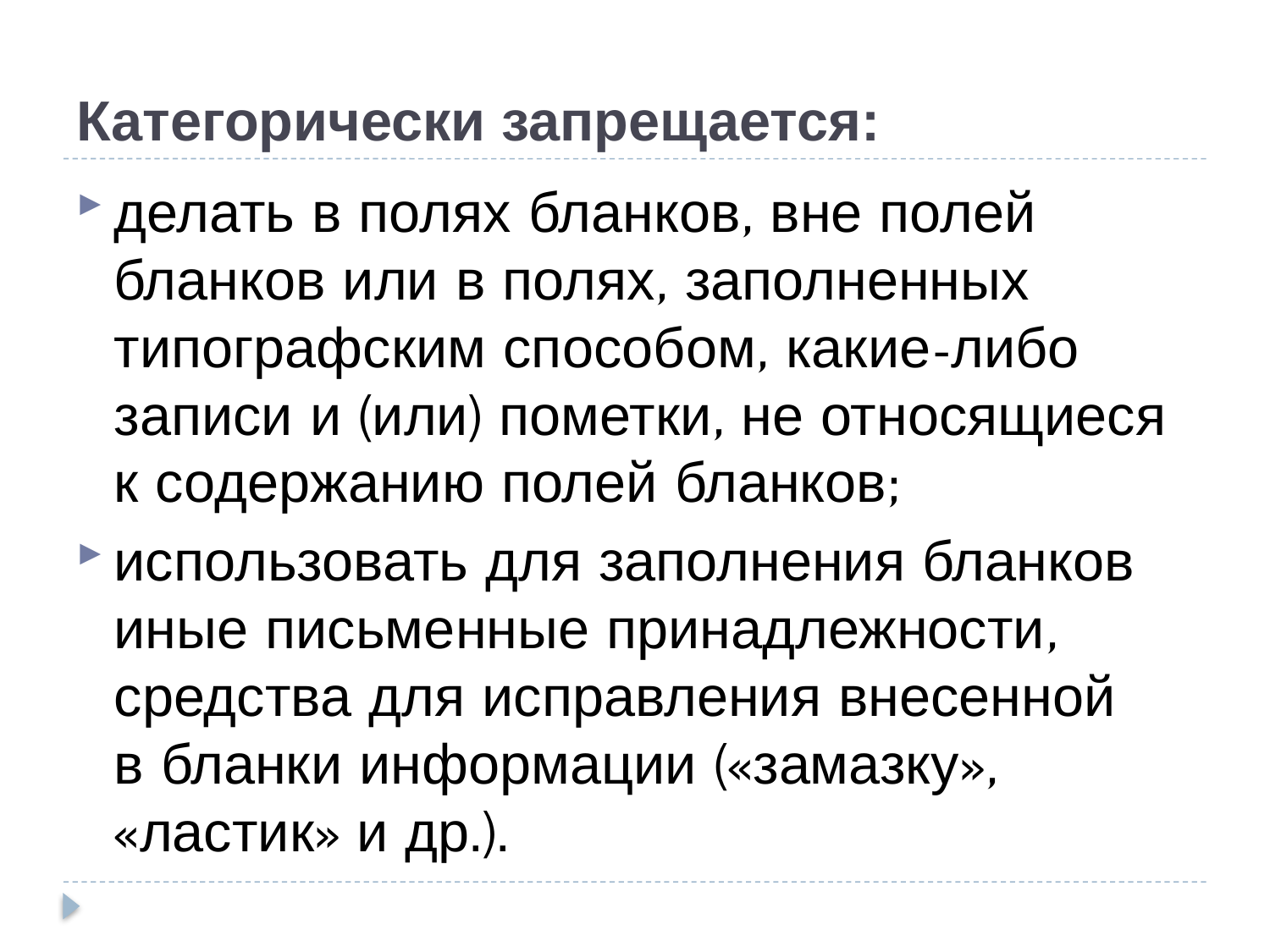

# Категорически запрещается:
делать в полях бланков, вне полей бланков или в полях, заполненных типографским способом, какие-либо записи и (или) пометки, не относящиеся к содержанию полей бланков;
использовать для заполнения бланков иные письменные принадлежности, средства для исправления внесенной в бланки информации («замазку», «ластик» и др.).